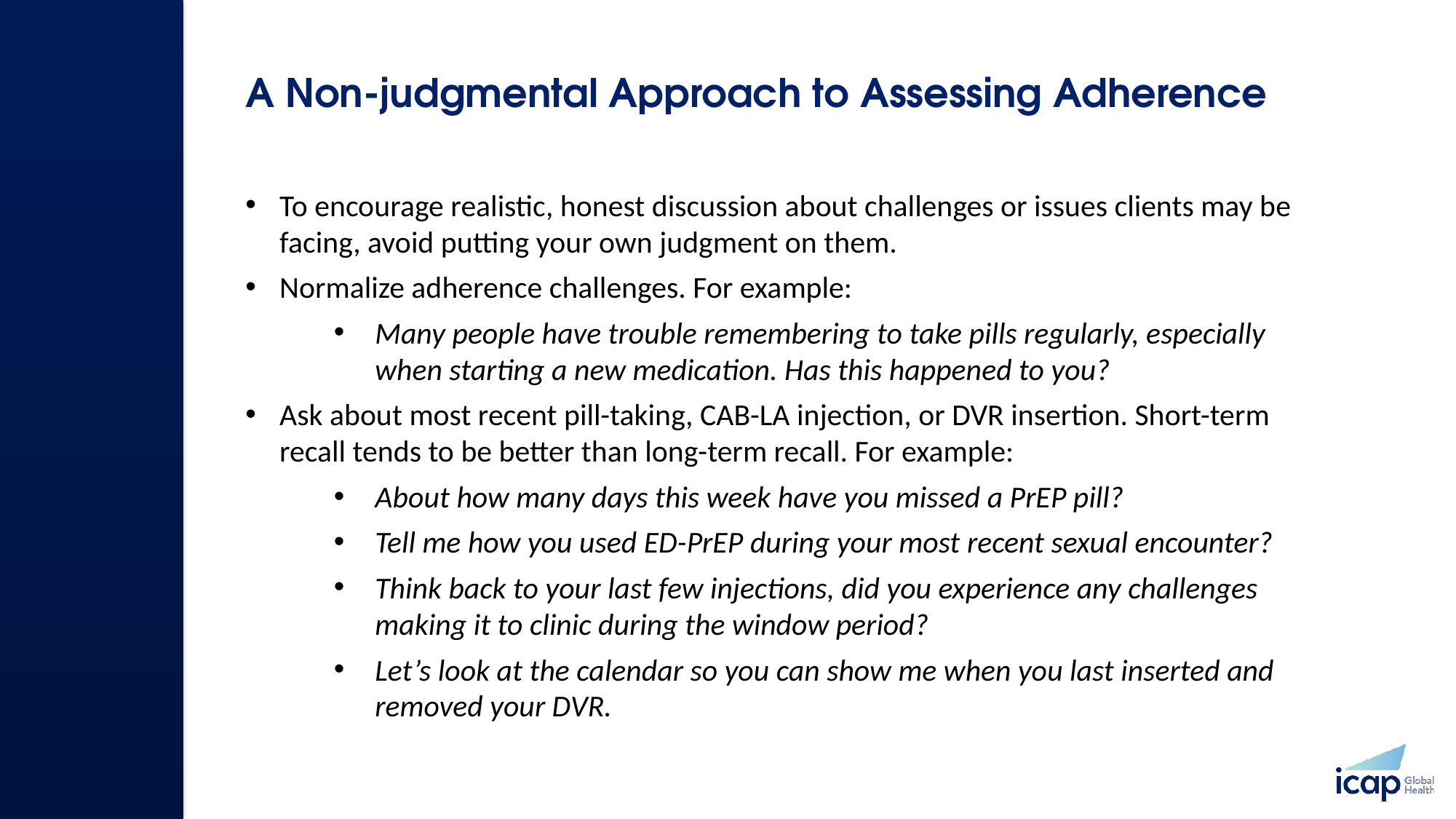

# A Non-judgmental Approach to Assessing Adherence
To encourage realistic, honest discussion about challenges or issues clients may be facing, avoid putting your own judgment on them.
Normalize adherence challenges. For example:
Many people have trouble remembering to take pills regularly, especially when starting a new medication. Has this happened to you?
Ask about most recent pill-taking, CAB-LA injection, or DVR insertion. Short-term recall tends to be better than long-term recall. For example:
About how many days this week have you missed a PrEP pill?
Tell me how you used ED-PrEP during your most recent sexual encounter?
Think back to your last few injections, did you experience any challenges making it to clinic during the window period?
Let’s look at the calendar so you can show me when you last inserted and removed your DVR.